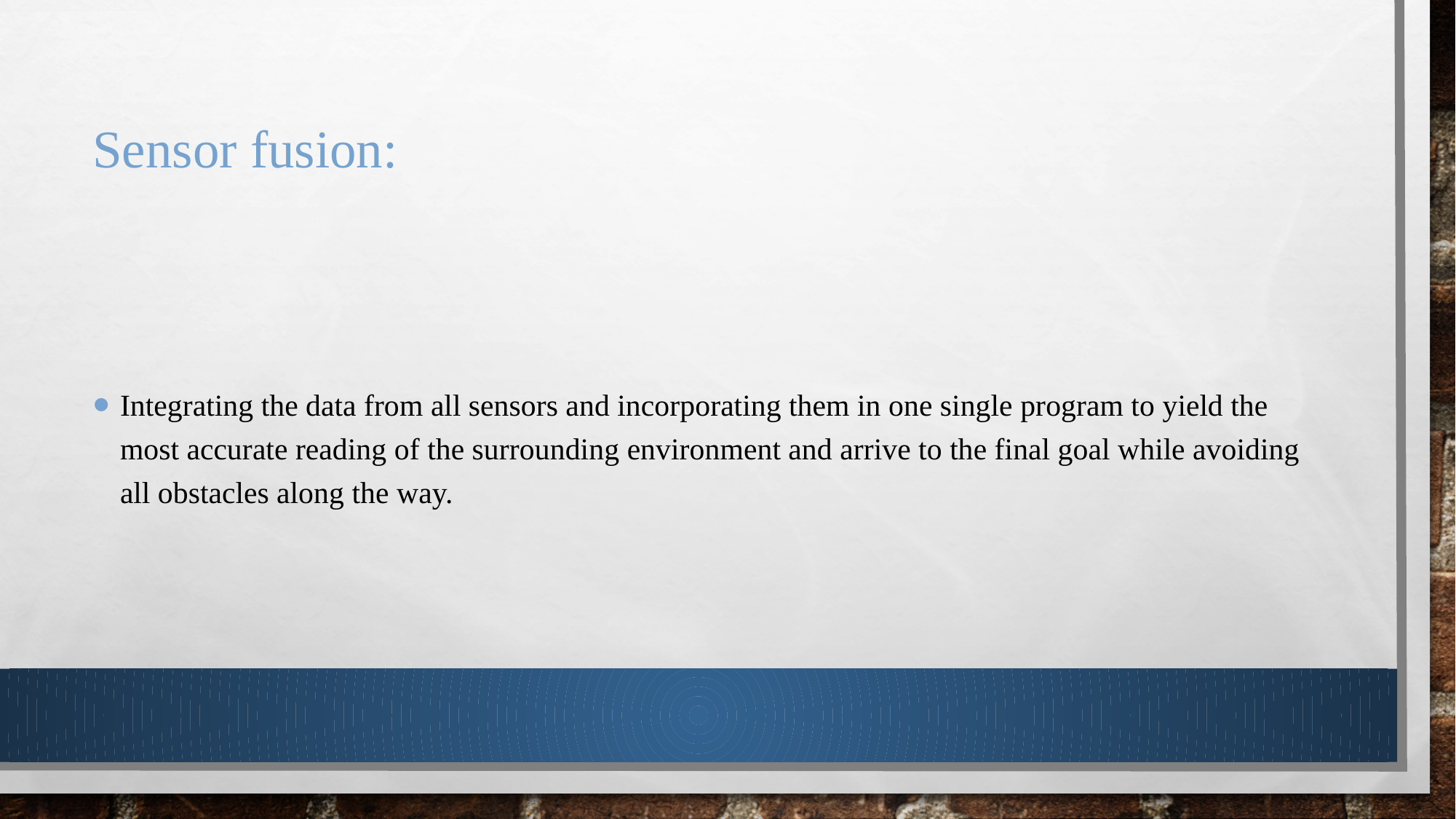

# Sensor fusion:
Integrating the data from all sensors and incorporating them in one single program to yield the most accurate reading of the surrounding environment and arrive to the final goal while avoiding all obstacles along the way.